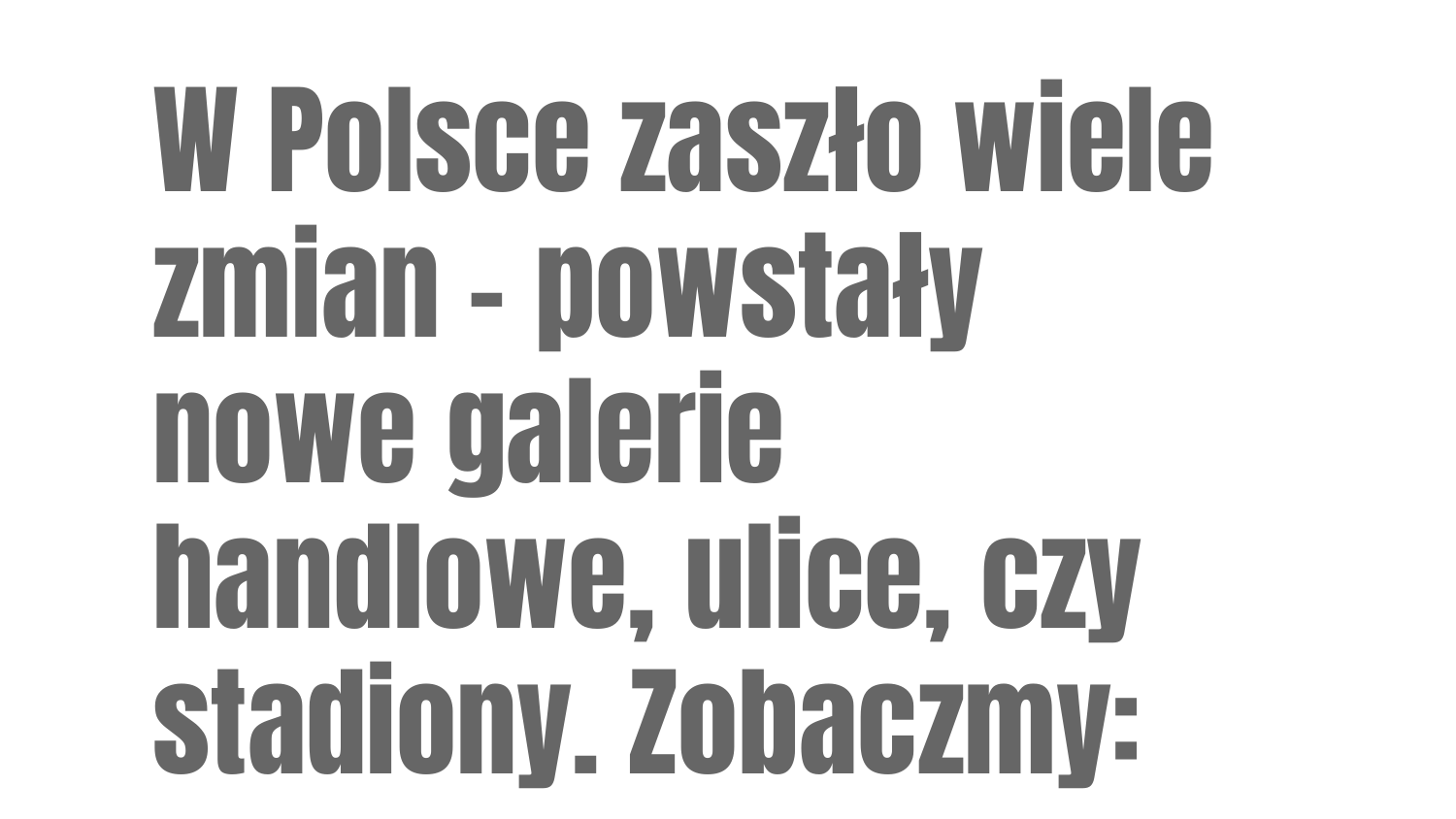

W Polsce zaszło wiele zmian - powstały nowe galerie handlowe, ulice, czy stadiony. Zobaczmy: